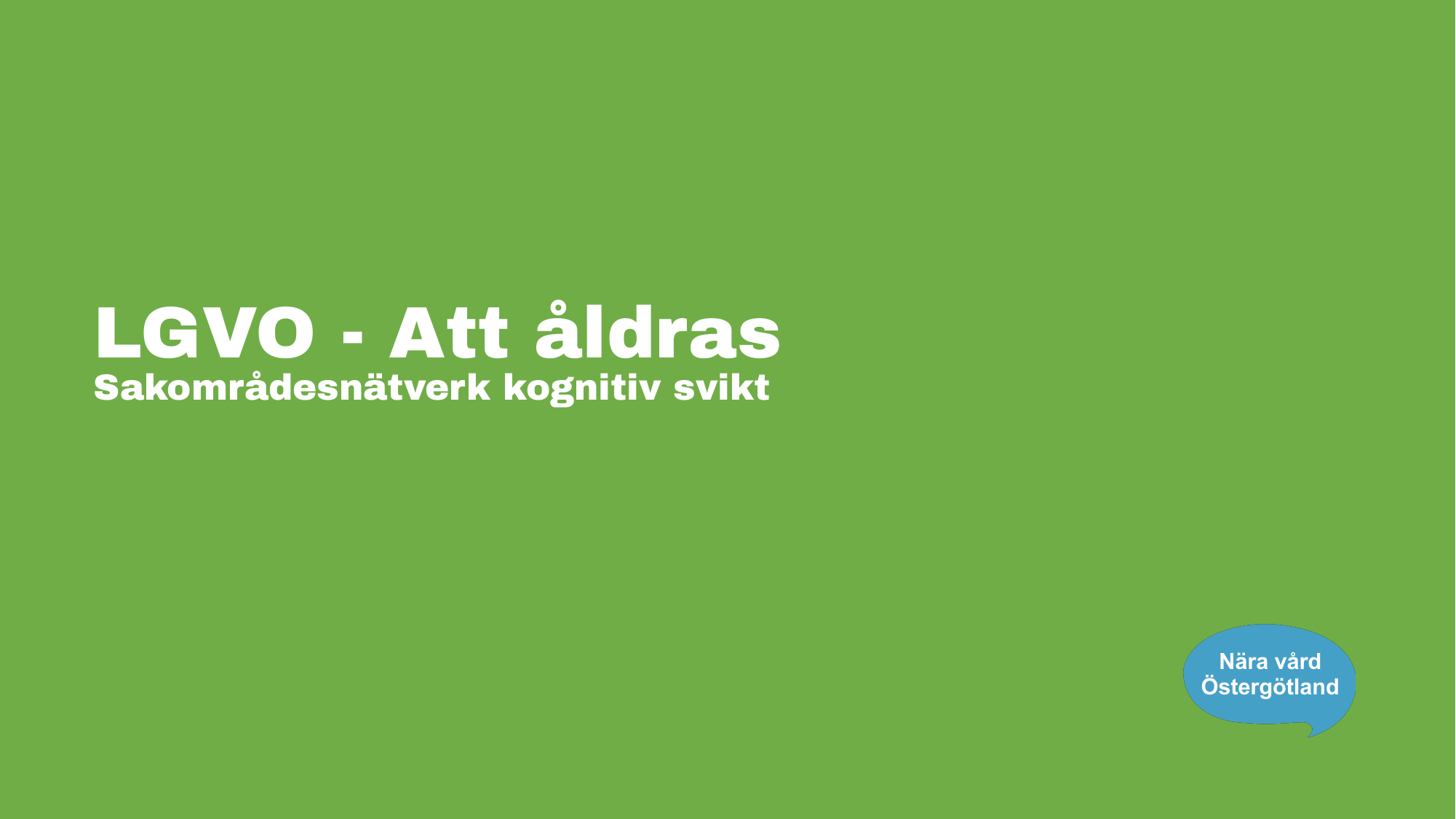

LGVO - Att åldras
Sakområdesnätverk kognitiv svikt